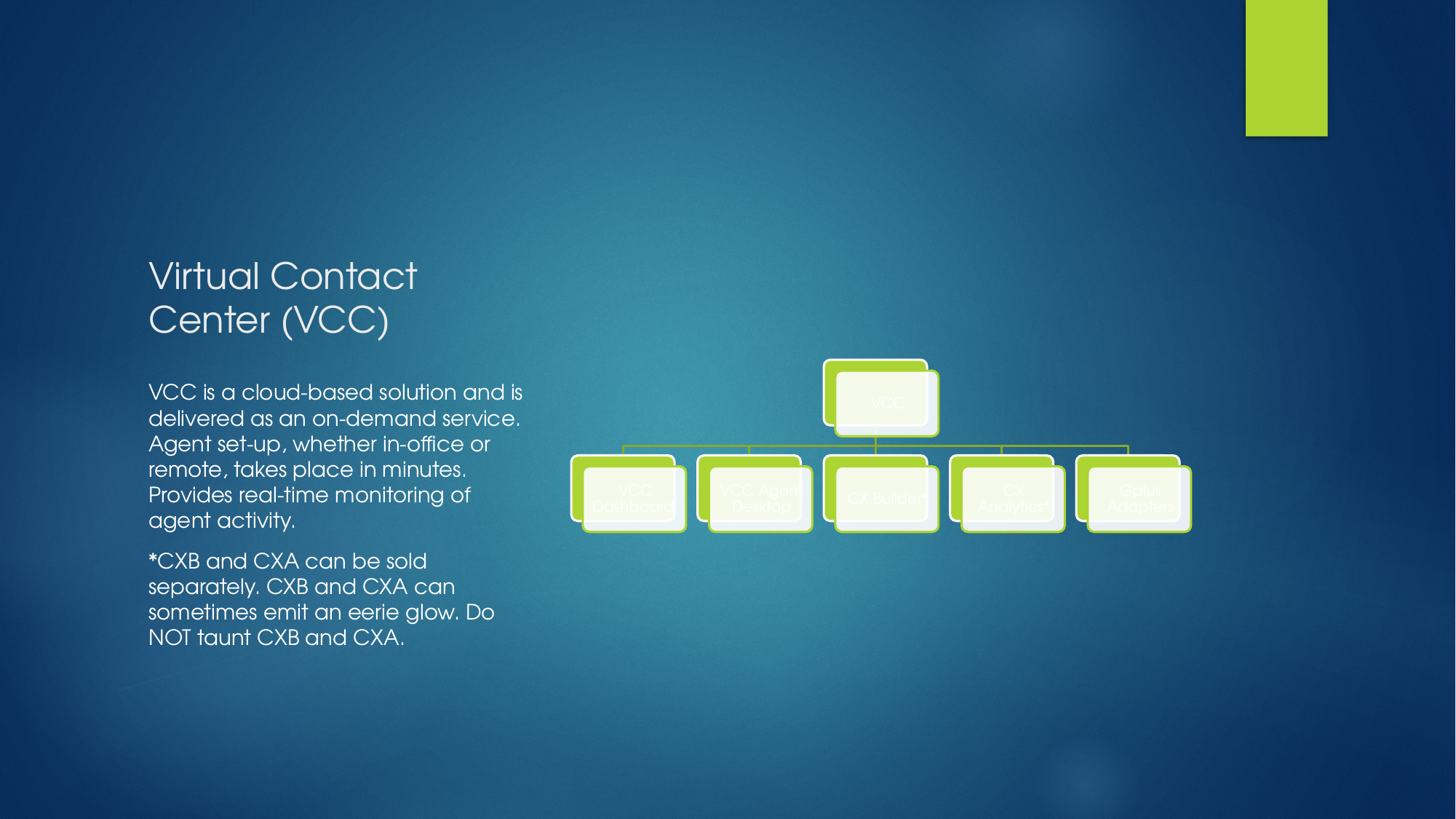

# Virtual Contact Center (VCC)
VCC
VCC Dashboard
VCC Agent Desktop
CX Builder*
CX Analytics*
Gplus Adapters
VCC is a cloud-based solution and is delivered as an on-demand service. Agent set-up, whether in-office or remote, takes place in minutes. Provides real-time monitoring of agent activity.
*CXB and CXA can be sold separately. CXB and CXA can sometimes emit an eerie glow. Do NOT taunt CXB and CXA.